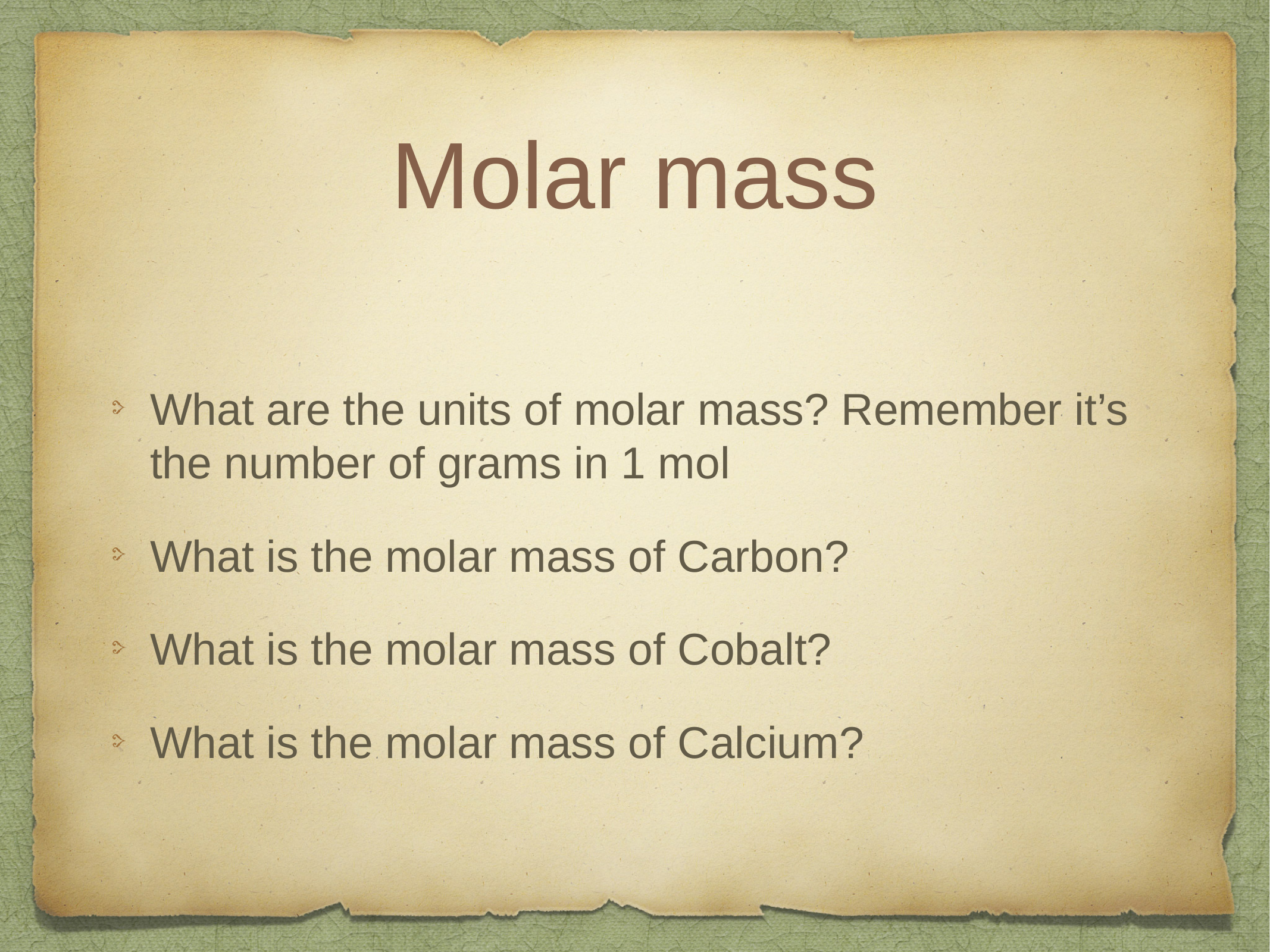

# Molar mass
What are the units of molar mass? Remember it’s the number of grams in 1 mol
What is the molar mass of Carbon?
What is the molar mass of Cobalt?
What is the molar mass of Calcium?